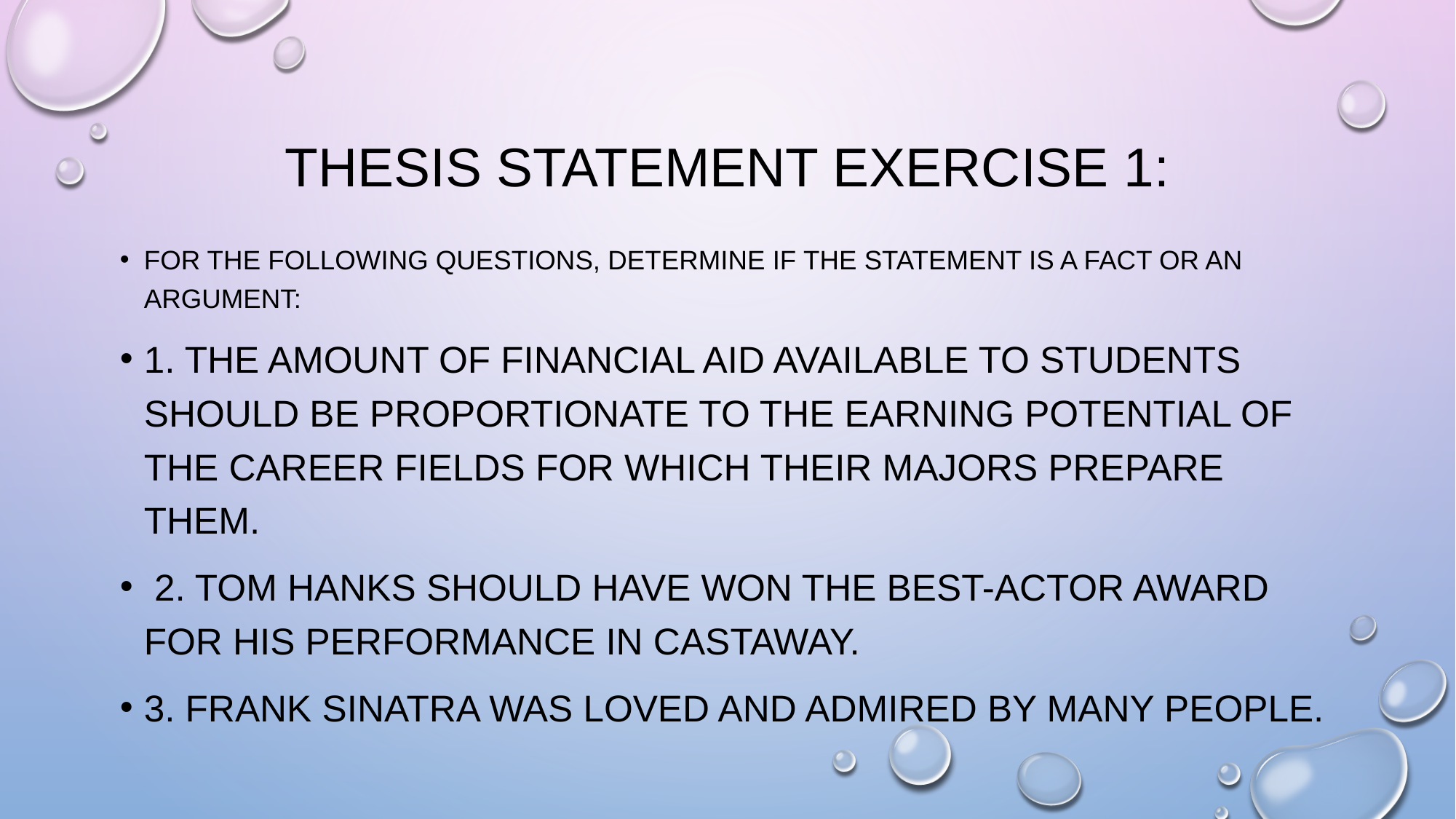

# Thesis statement exercise 1:
For the following questions, determine if the statement is a FACT or an ARGUMENT:
1. The amount of financial aid available to students should be proportionate to the earning potential of the career fields for which their majors prepare them.
 2. Tom Hanks should have won the Best-Actor award for his performance in Castaway.
3. Frank Sinatra was loved and admired by many people.